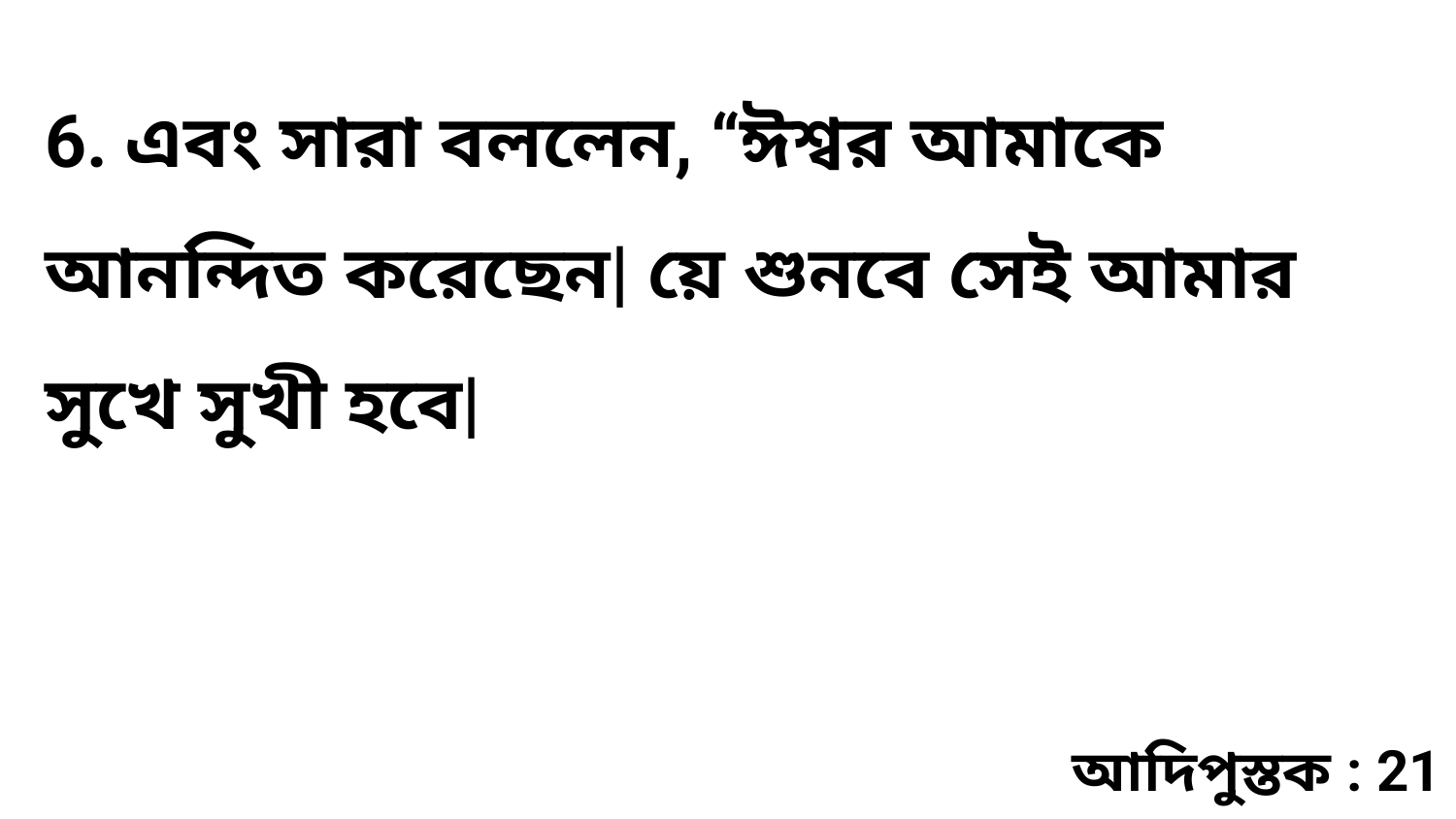

6. এবং সারা বললেন, “ঈশ্বর আমাকে আনন্দিত করেছেন| য়ে শুনবে সেই আমার সুখে সুখী হবে|
আদিপুস্তক : 21